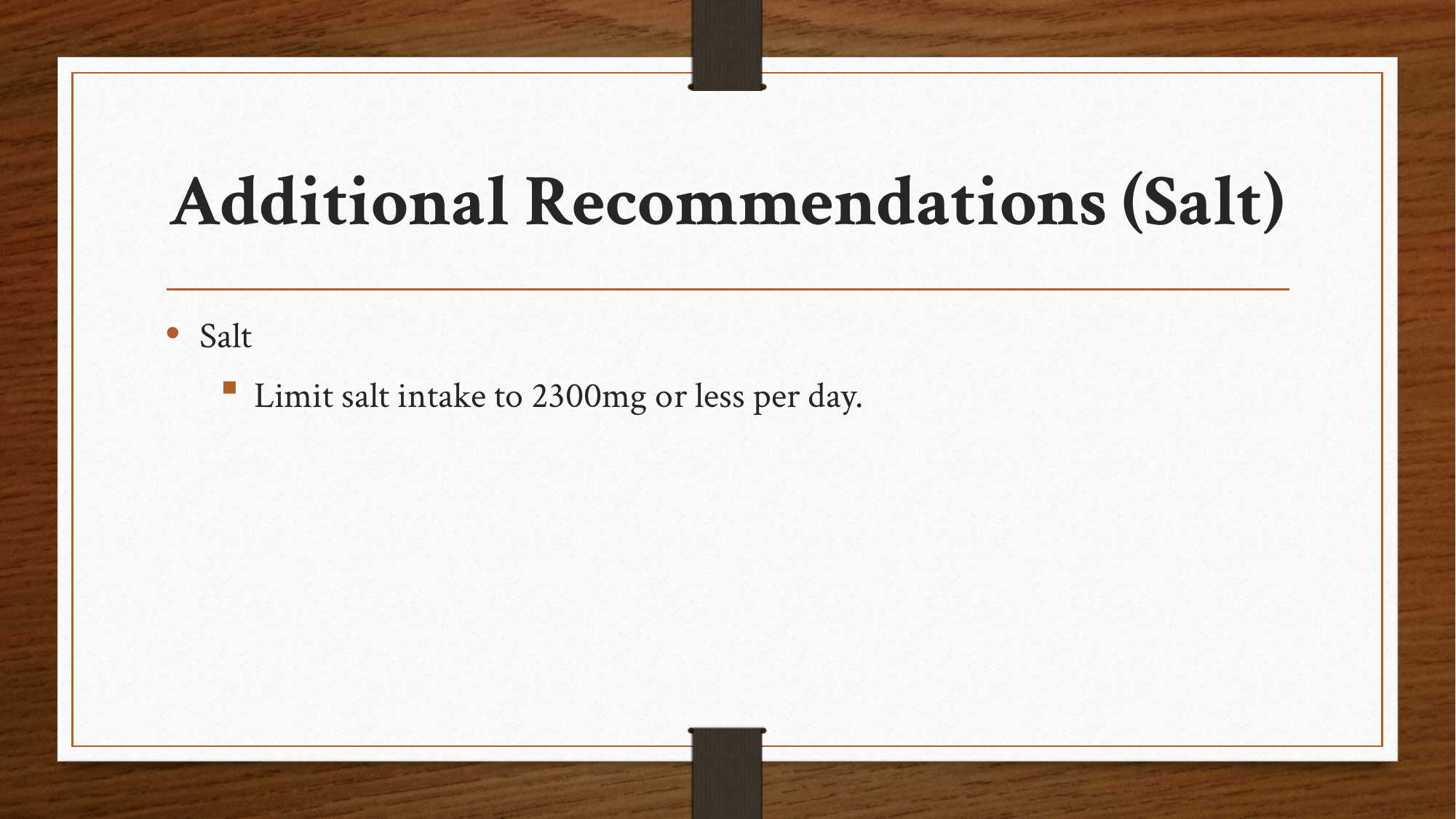

# Additional Recommendations (Salt)
Salt
Limit salt intake to 2300mg or less per day.